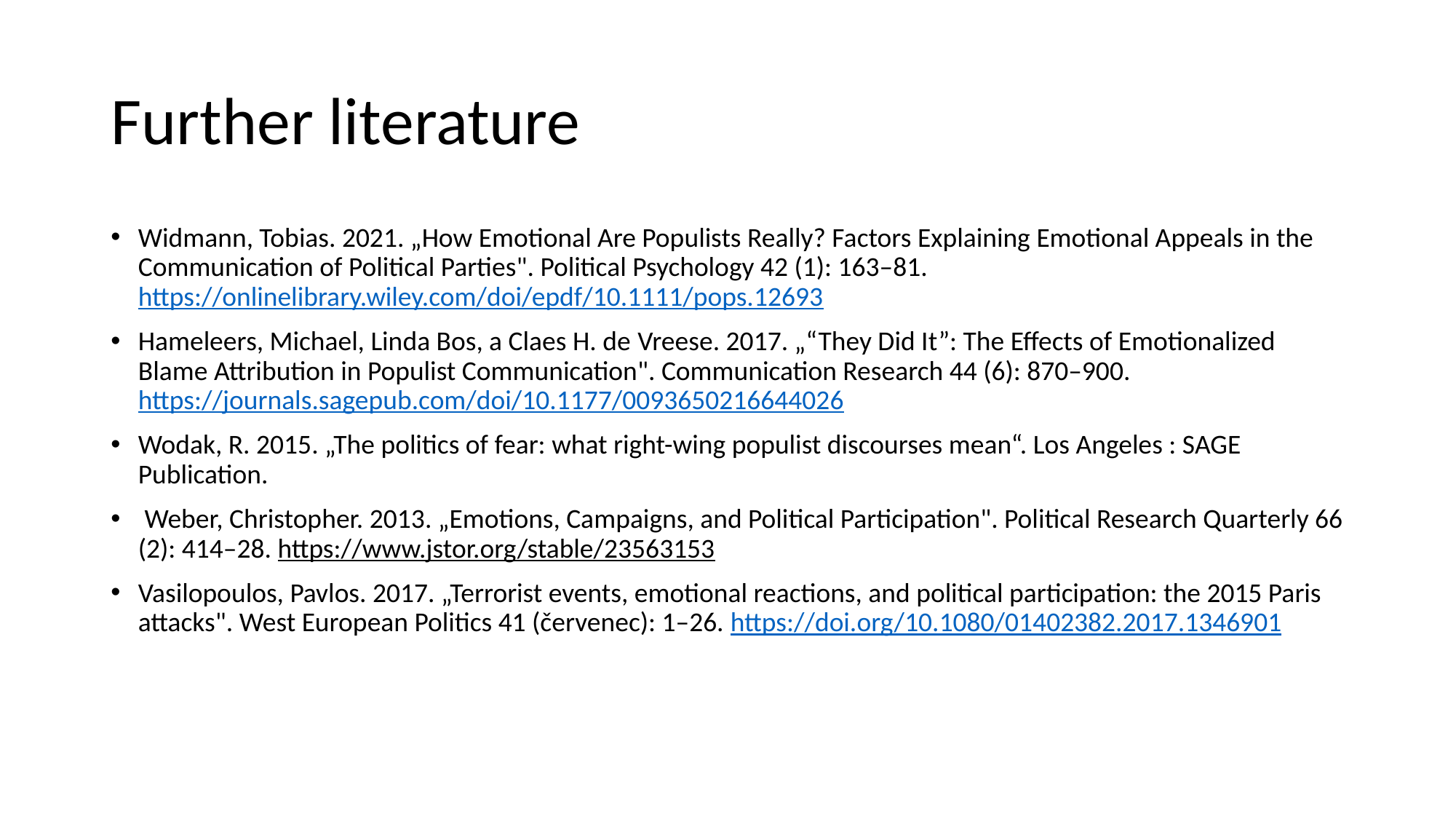

# Further literature
Widmann, Tobias. 2021. „How Emotional Are Populists Really? Factors Explaining Emotional Appeals in the Communication of Political Parties". Political Psychology 42 (1): 163–81. https://onlinelibrary.wiley.com/doi/epdf/10.1111/pops.12693
Hameleers, Michael, Linda Bos, a Claes H. de Vreese. 2017. „“They Did It”: The Effects of Emotionalized Blame Attribution in Populist Communication". Communication Research 44 (6): 870–900. https://journals.sagepub.com/doi/10.1177/0093650216644026
Wodak, R. 2015. „The politics of fear: what right-wing populist discourses mean“. Los Angeles : SAGE Publication.
 Weber, Christopher. 2013. „Emotions, Campaigns, and Political Participation". Political Research Quarterly 66 (2): 414–28. https://www.jstor.org/stable/23563153
Vasilopoulos, Pavlos. 2017. „Terrorist events, emotional reactions, and political participation: the 2015 Paris attacks". West European Politics 41 (červenec): 1–26. https://doi.org/10.1080/01402382.2017.1346901